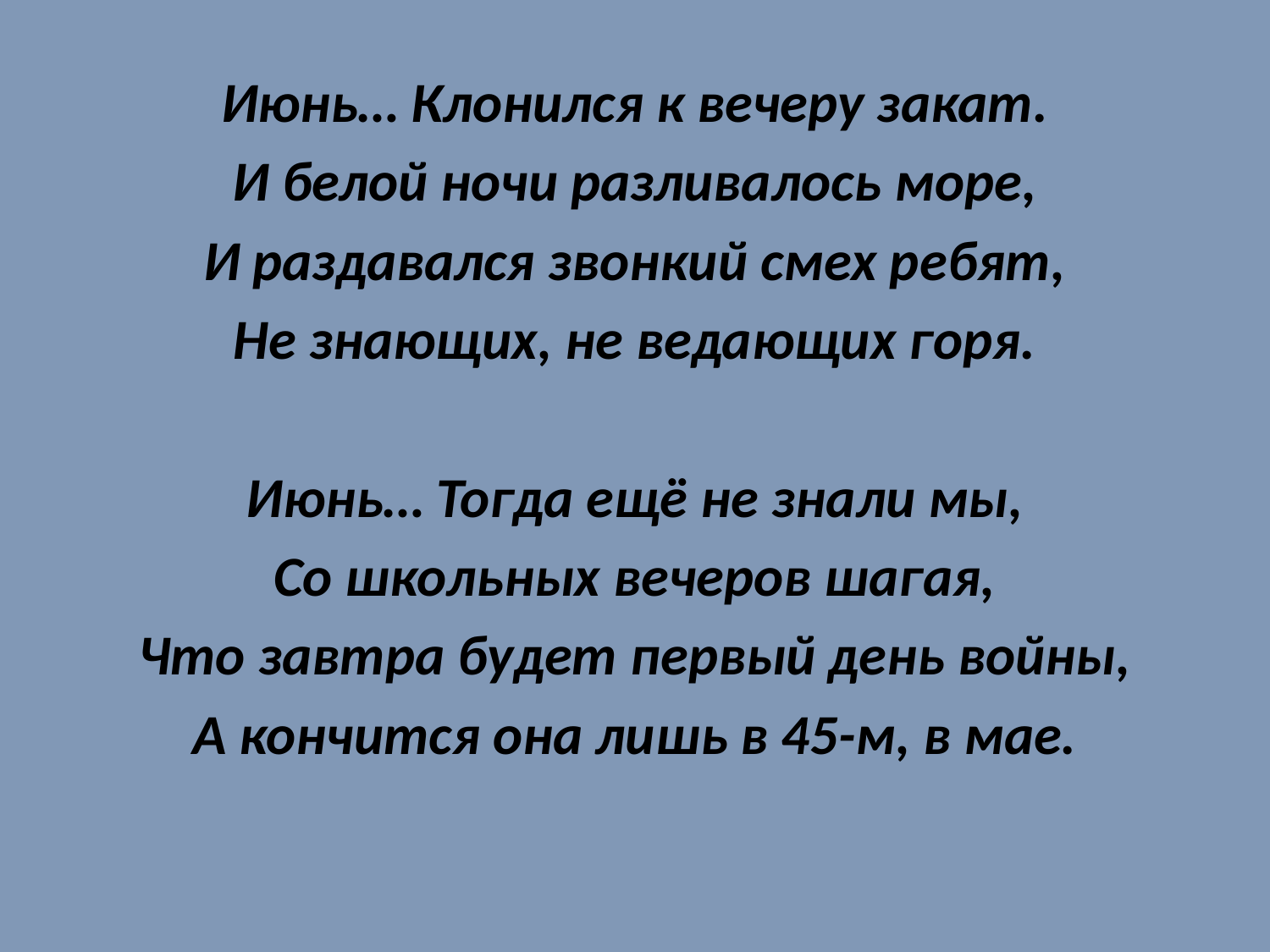

Июнь… Клонился к вечеру закат.
И белой ночи разливалось море,
И раздавался звонкий смех ребят,
Не знающих, не ведающих горя.

Июнь… Тогда ещё не знали мы,
Со школьных вечеров шагая,
Что завтра будет первый день войны,
А кончится она лишь в 45-м, в мае.